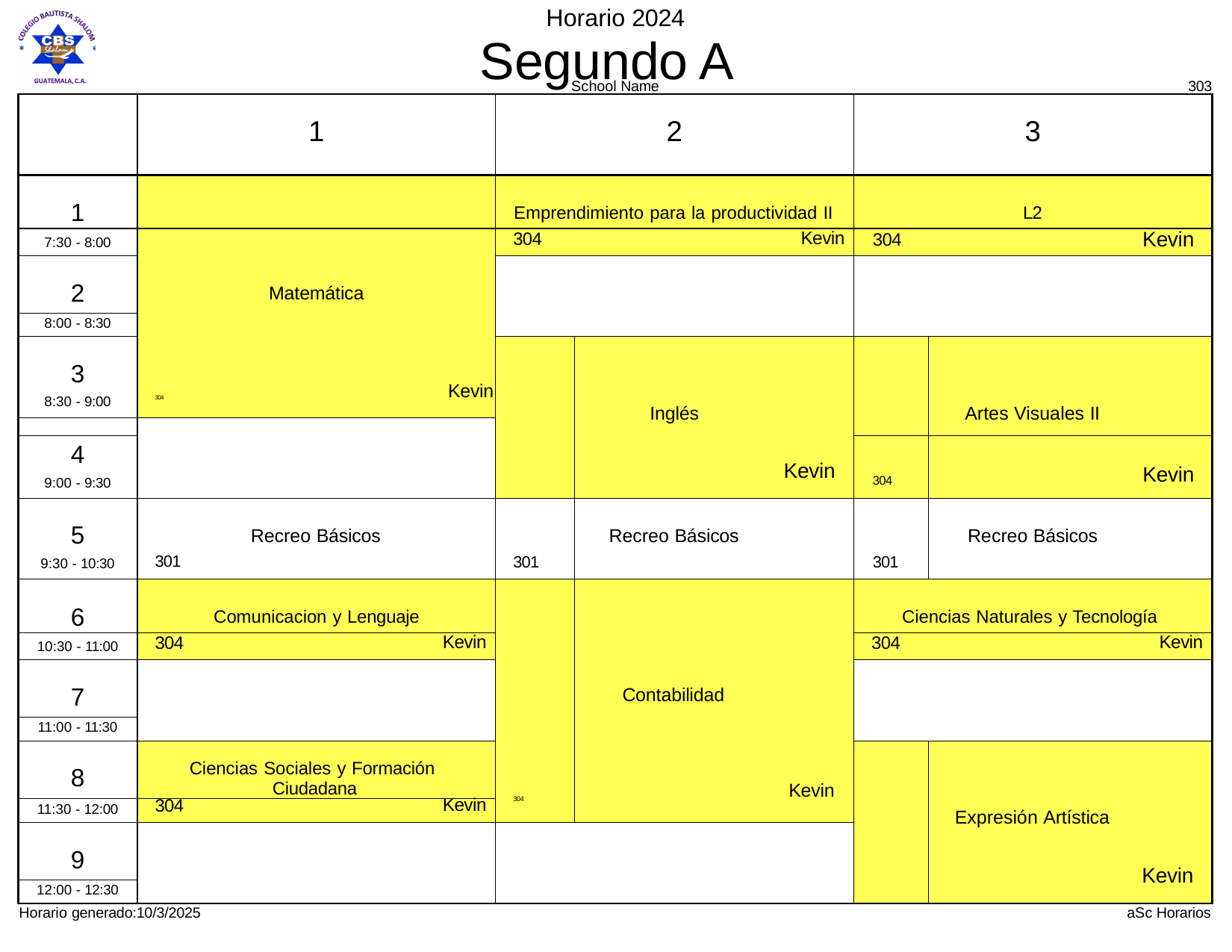

Horario 2024
# Segundo A
School Name
303
|  | 1 | 2 |  |  | 3 |  |  |
| --- | --- | --- | --- | --- | --- | --- | --- |
| 1 |  | Emprendimiento para la productividad II |  |  |  | L2 |  |
| 7:30 - 8:00 |  | 304 Kevin |  |  | 304 |  | Kevin |
| 2 | Matemática |  |  |  |  |  |  |
| 8:00 - 8:30 |  |  |  |  |  |  |  |
| 3 8:30 - 9:00 | 304 Kevin |  | Inglés | Kevin |  | Artes Visuales II |  |
|  |  |  |  |  |  |  |  |
| 4 9:00 - 9:30 |  |  |  |  | 304 |  | Kevin |
| 5 9:30 - 10:30 | Recreo Básicos 301 | 301 | Recreo Básicos |  | 301 | Recreo Básicos |  |
| 6 | Comunicacion y Lenguaje | 304 | Contabilidad | Kevin | Ciencias Naturales y Tecnología |  |  |
| 10:30 - 11:00 | 304 Kevin |  |  |  | 304 Kevin |  |  |
| 7 |  |  |  |  |  |  |  |
| 11:00 - 11:30 |  |  |  |  |  |  |  |
| 8 | Ciencias Sociales y Formación Ciudadana |  |  |  |  | Expresión Artística | Kevin |
| 11:30 - 12:00 | 304 Kevin |  |  |  |  |  |  |
| 9 |  |  |  |  |  |  |  |
| 12:00 - 12:30 |  |  |  |  |  |  |  |
Horario generado:10/3/2025
aSc Horarios